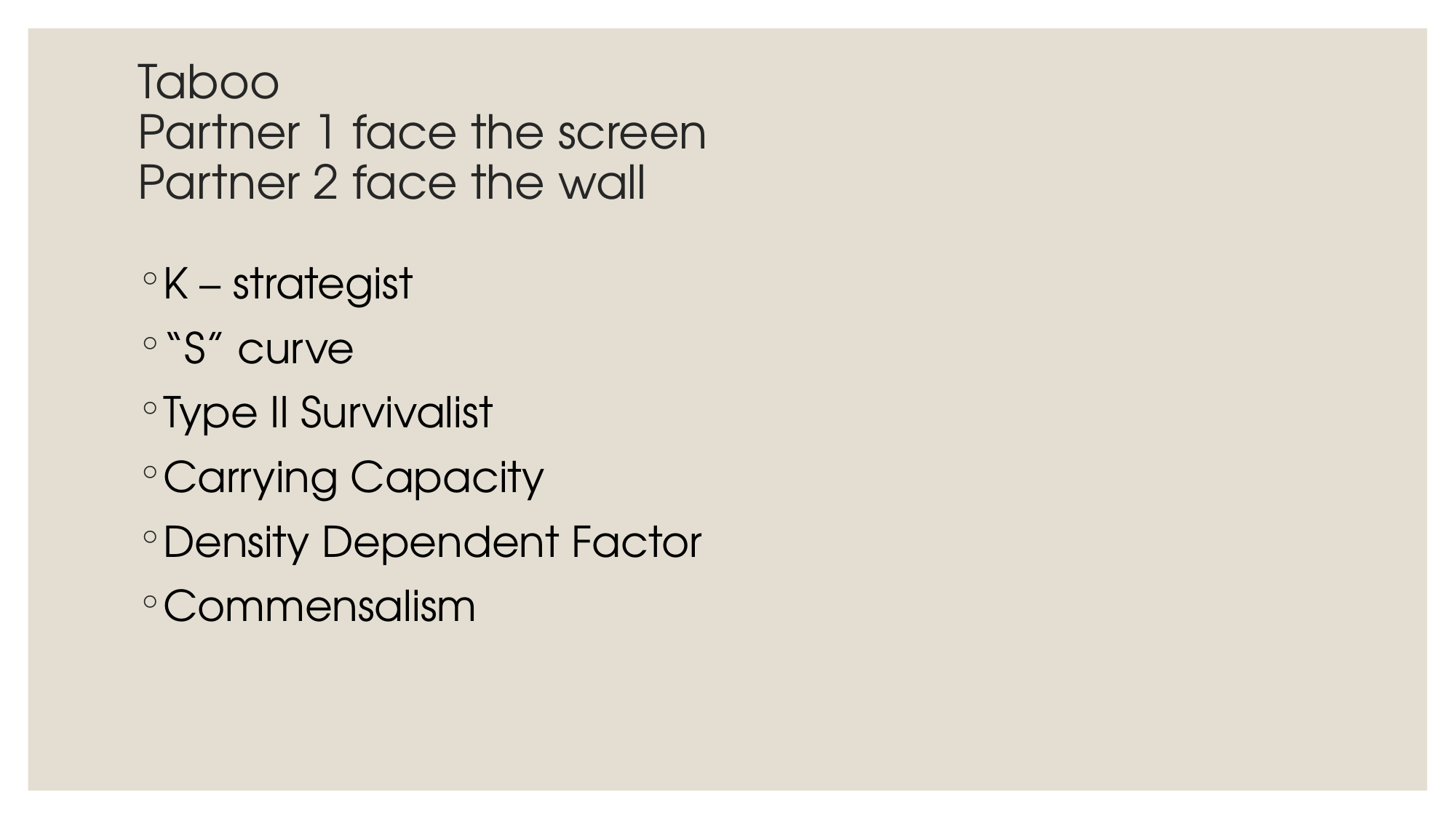

# Taboo Partner 1 face the screen Partner 2 face the wall
K – strategist
“S” curve
Type II Survivalist
Carrying Capacity
Density Dependent Factor
Commensalism